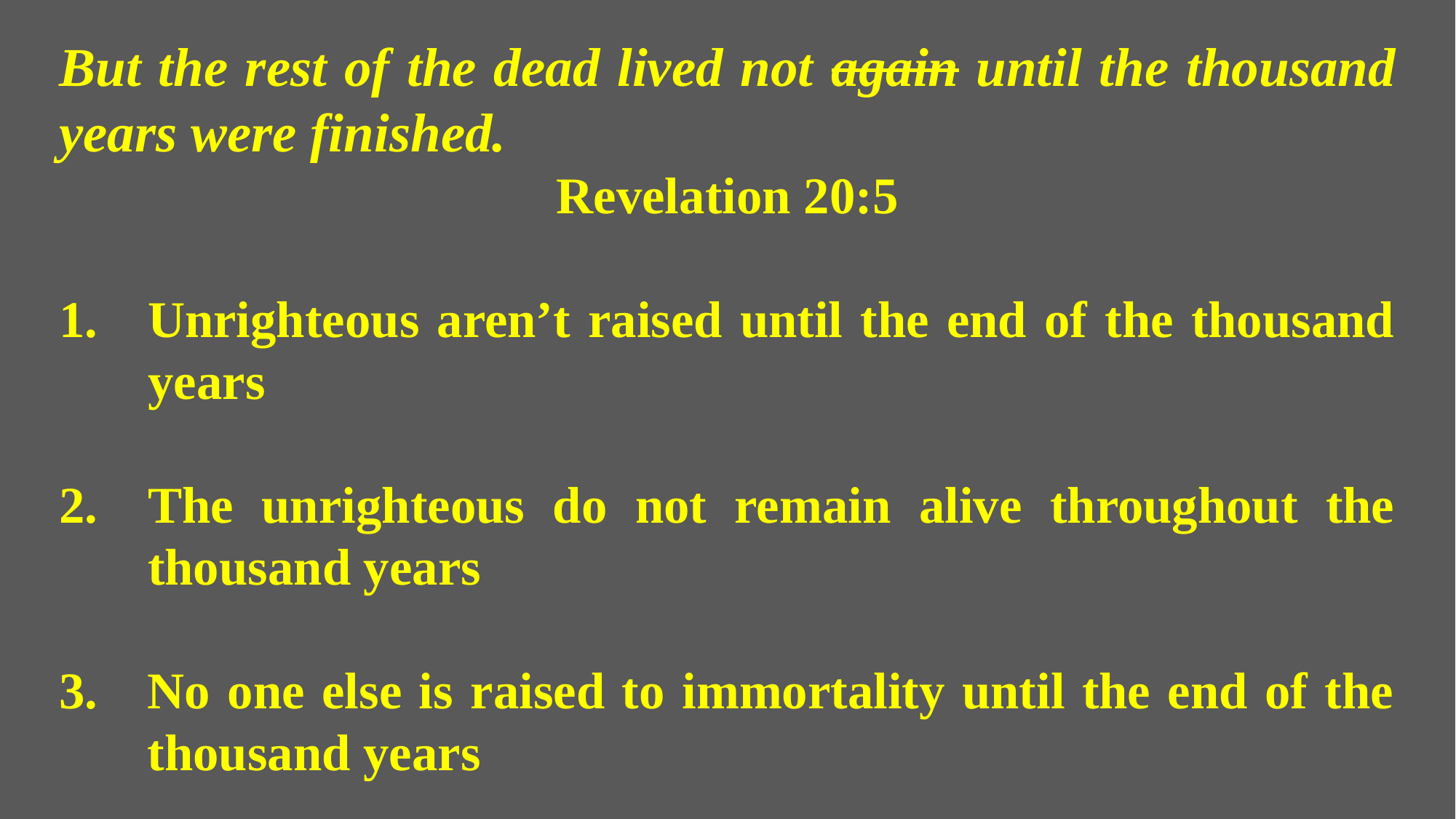

But the rest of the dead lived not again until the thousand years were finished.
Revelation 20:5

Unrighteous aren’t raised until the end of the thousand years

The unrighteous do not remain alive throughout the thousand years

No one else is raised to immortality until the end of the thousand years